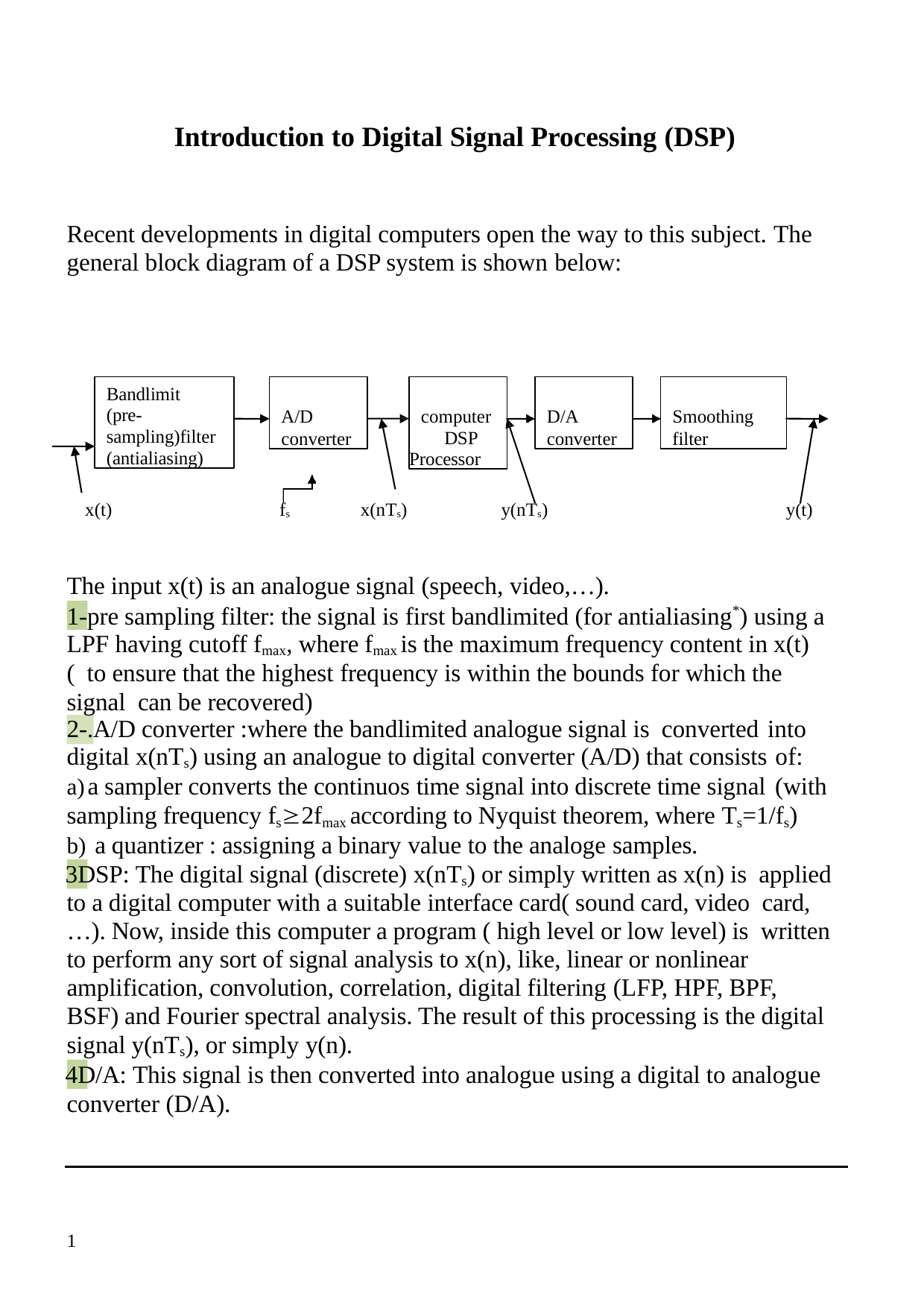

Introduction to Digital Signal Processing (DSP)

Recent developments in digital computers open the way to this subject. The  general block diagram of a DSP system is shown below:

Bandlimit  (pre-  sampling)filter  (antialiasing)

A/D converter

computer DSP
Processor

D/A converter

Smoothing filter

x(t)
fs
x(nTs)
y(nTs)
y(t)

The input x(t) is an analogue signal (speech, video,…).
1-pre sampling filter: the signal is first bandlimited (for antialiasing*) using a  LPF having cutoff fmax, where fmax is the maximum frequency content in x(t) (  to ensure that the highest frequency is within the bounds for which the signal  can be recovered)
2-.A/D converter :where the bandlimited analogue signal is  converted into
digital x(nTs) using an analogue to digital converter (A/D) that consists of:
a sampler converts the continuos time signal into discrete time signal (with
sampling frequency fs≥2fmax according to Nyquist theorem, where Ts=1/fs)
a quantizer : assigning a binary value to the analoge samples.
DSP: The digital signal (discrete) x(nTs) or simply written as x(n) is  applied to a digital computer with a suitable interface card( sound card, video  card,…). Now, inside this computer a program ( high level or low level) is  written to perform any sort of signal analysis to x(n), like, linear or nonlinear  amplification, convolution, correlation, digital filtering (LFP, HPF, BPF,  BSF) and Fourier spectral analysis. The result of this processing is the digital  signal y(nTs), or simply y(n).
D/A: This signal is then converted into analogue using a digital to analogue  converter (D/A).

1